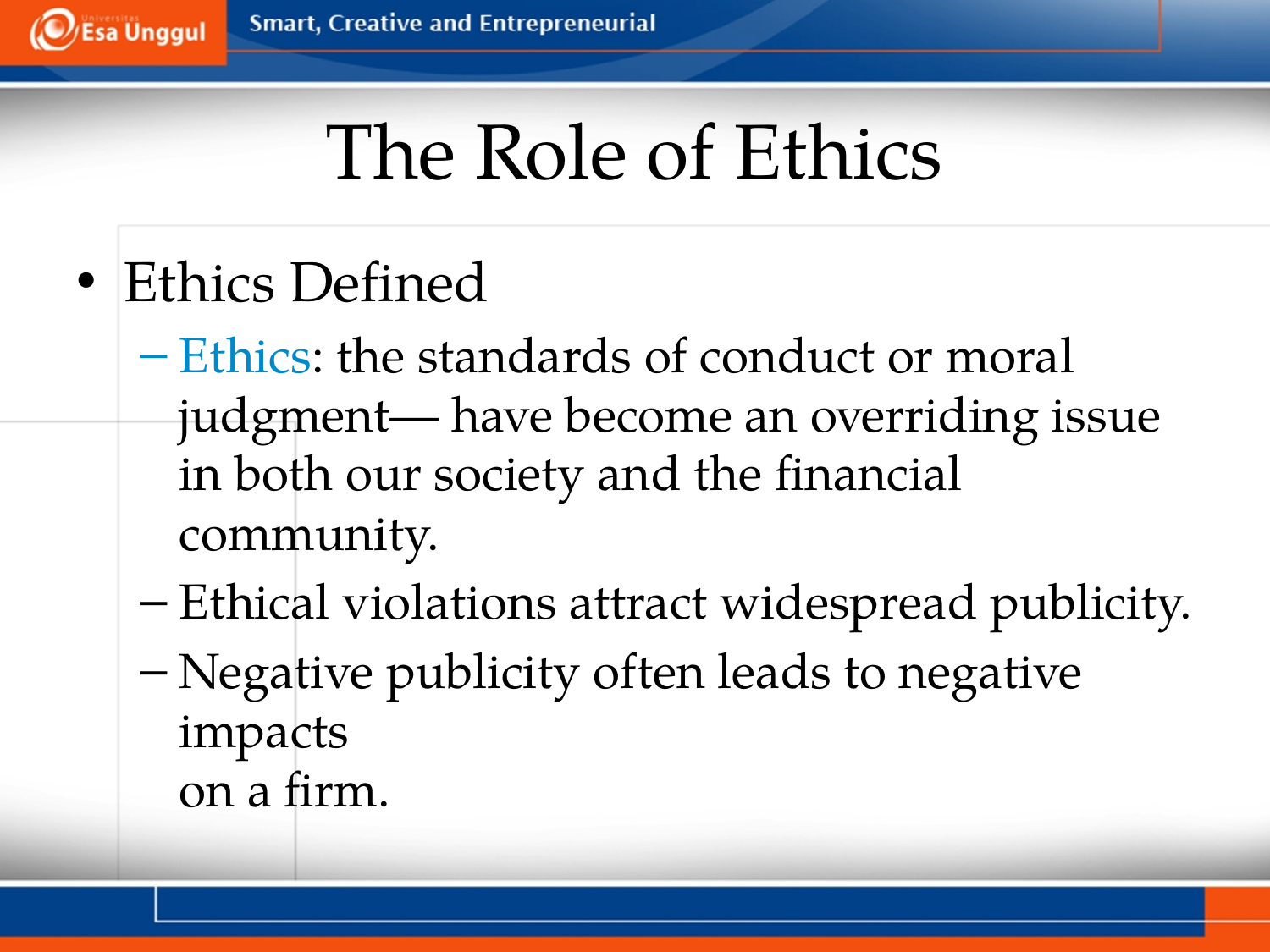

# The Role of Ethics
Ethics Defined
Ethics: the standards of conduct or moral judgment— have become an overriding issue in both our society and the financial community.
Ethical violations attract widespread publicity.
Negative publicity often leads to negative impacts
on a firm.